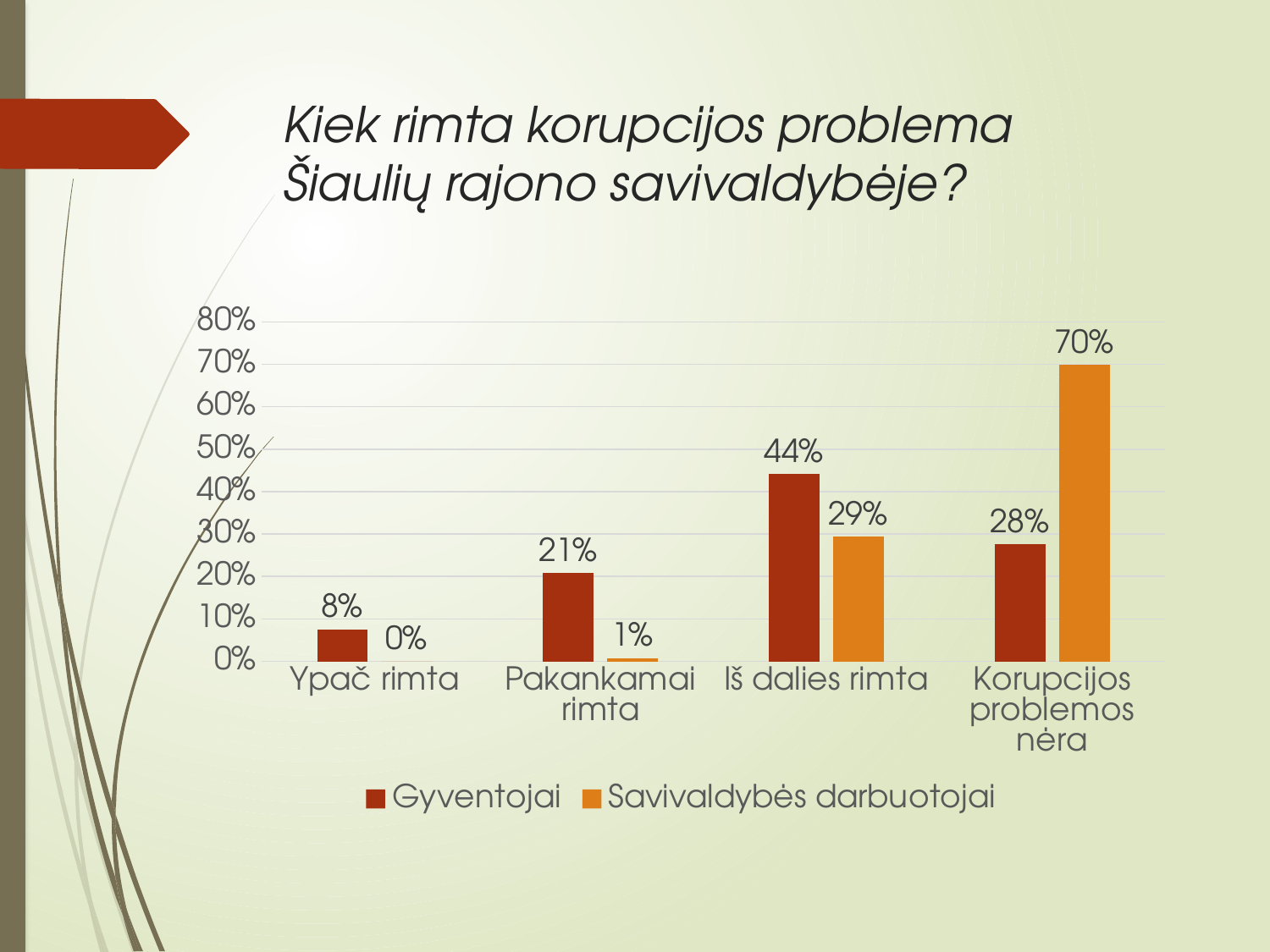

# Kiek rimta korupcijos problema Šiaulių rajono savivaldybėje?

### Chart

| Category | Gyventojai | Savivaldybės darbuotojai |
|---|---|---|
| Ypač rimta | 0.07540983606557378 | 0.0 |
| Pakankamai rimta | 0.20765027322404372 | 0.007650273224043715 |
| Iš dalies rimta | 0.4415300546448087 | 0.29398907103825134 |
| Korupcijos problemos nėra | 0.2754098360655738 | 0.6983606557377049 |